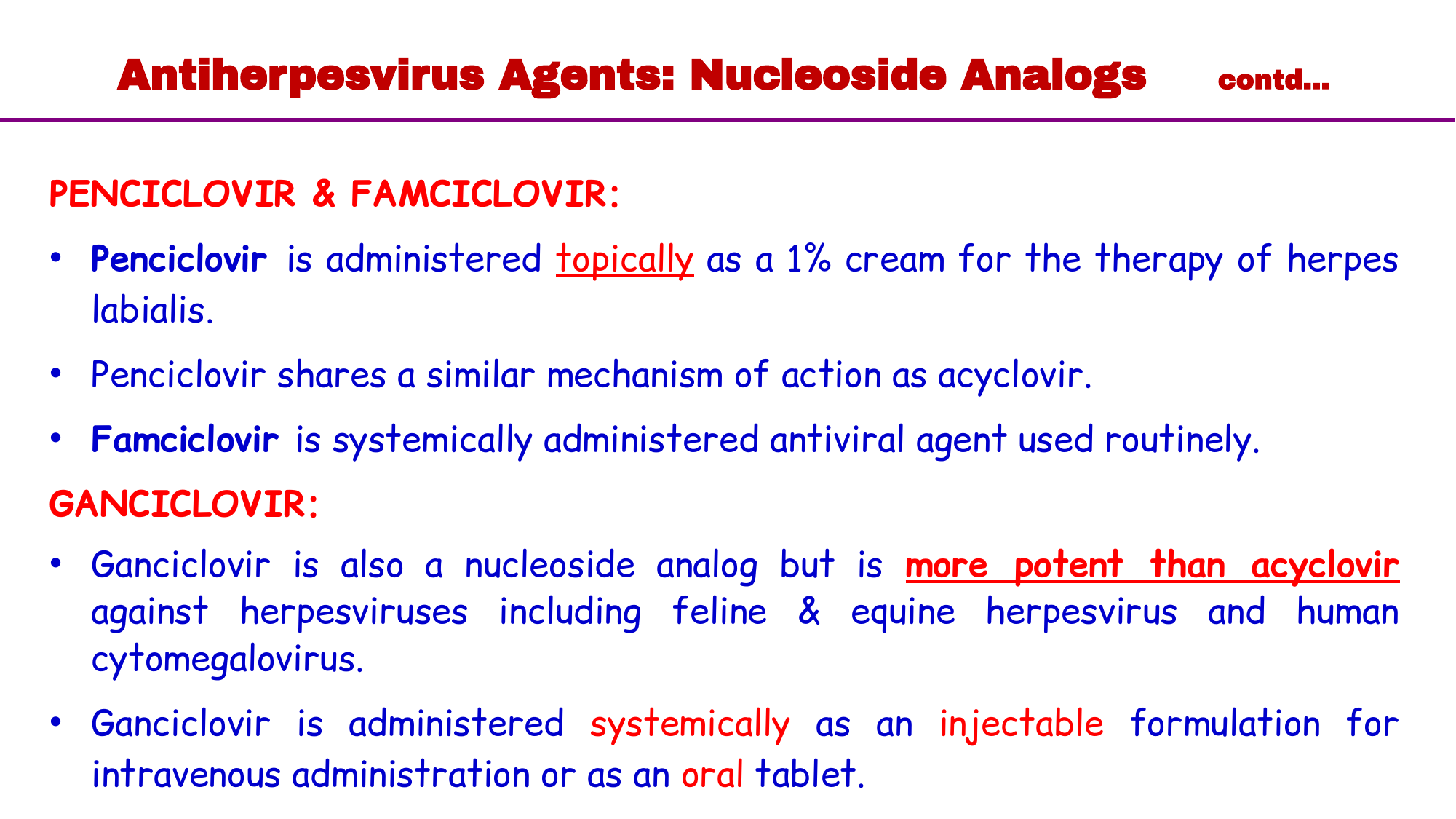

# Antiherpesvirus Agents: Nucleoside Analogs     contd…
PENCICLOVIR & FAMCICLOVIR:
Penciclovir is administered topically as a 1% cream for the therapy of herpes labialis.
Penciclovir shares a similar mechanism of action as acyclovir.
Famciclovir is systemically administered antiviral agent used routinely.
GANCICLOVIR:
Ganciclovir is also a nucleoside analog but is more potent than acyclovir against herpesviruses including feline & equine herpesvirus and human cytomegalovirus.
Ganciclovir is administered systemically as an injectable formulation for intravenous administration or as an oral tablet.